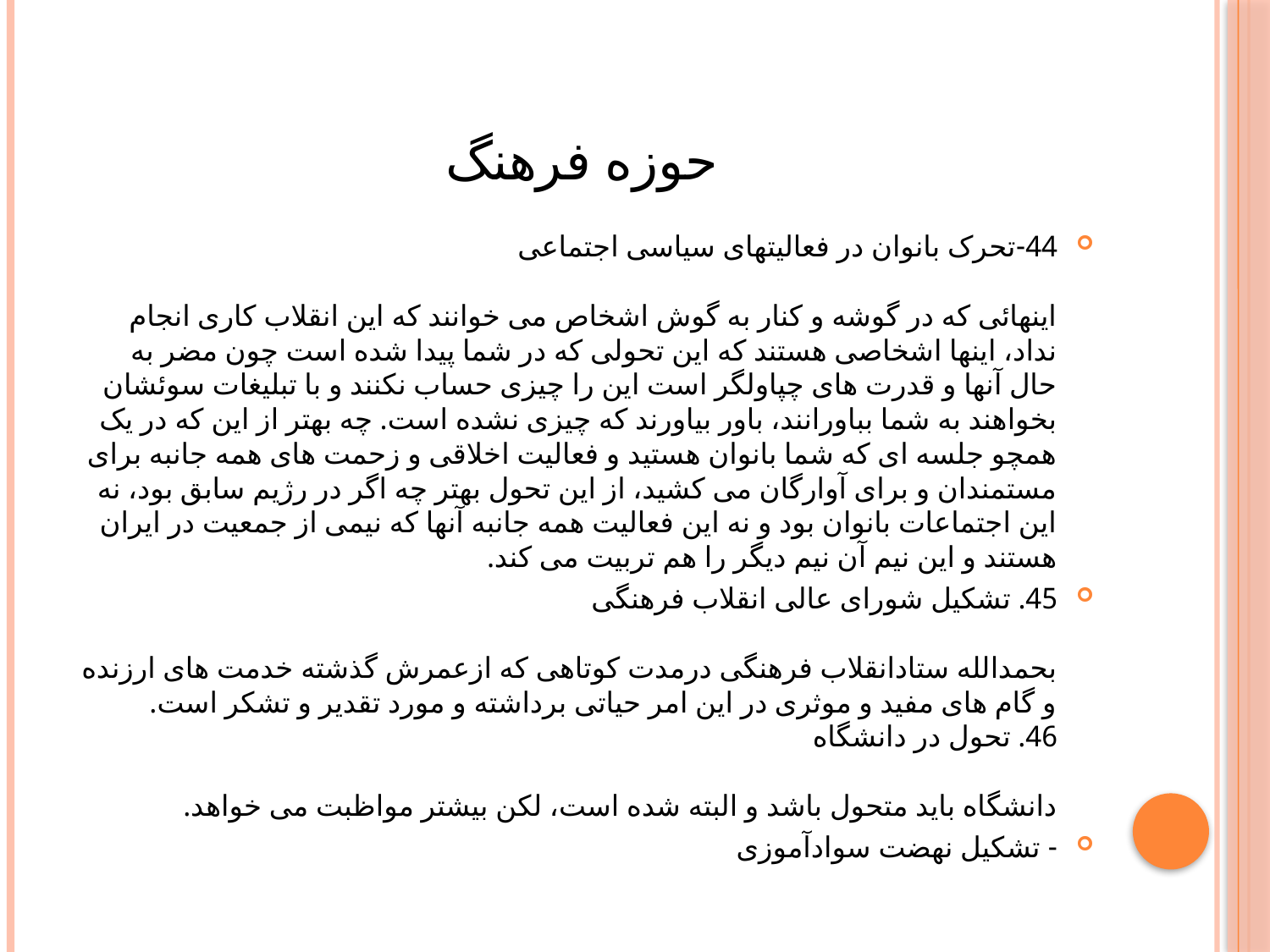

# حوزه فرهنگ
44-تحرک بانوان در فعالیتهاى سیاسى اجتماعى
اینهائى که در گوشه و کنار به گوش اشخاص مى خوانند که این انقلاب کارى انجام نداد، اینها اشخاصى هستند که این تحولى که در شما پیدا شده است چون مضر به حال آنها و قدرت هاى چپاولگر است این را چیزى حساب نکنند و با تبلیغات سوئشان بخواهند به شما بباورانند، باور بیاورند که چیزى نشده است. چه بهتر از این که در یک همچو جلسه اى که شما بانوان هستید و فعالیت اخلاقى و زحمت هاى همه جانبه براى مستمندان و براى آوارگان مى کشید، از این تحول بهتر چه اگر در رژیم سابق بود، نه این اجتماعات بانوان بود و نه این فعالیت همه جانبه آنها که نیمى از جمعیت در ایران هستند و این نیم آن نیم دیگر را هم تربیت مى کند.
45. تشکیل شوراى عالى انقلاب فرهنگى
بحمدالله ستادانقلاب فرهنگى درمدت کوتاهى که ازعمرش گذشته خدمت هاى ارزنده و گام هاى مفید و موثرى در این امر حیاتى برداشته و مورد تقدیر و تشکر است.
46. تحول در دانشگاه
دانشگاه باید متحول باشد و البته شده است، لکن بیشتر مواظبت مى خواهد.
- تشکیل نهضت سوادآموزى